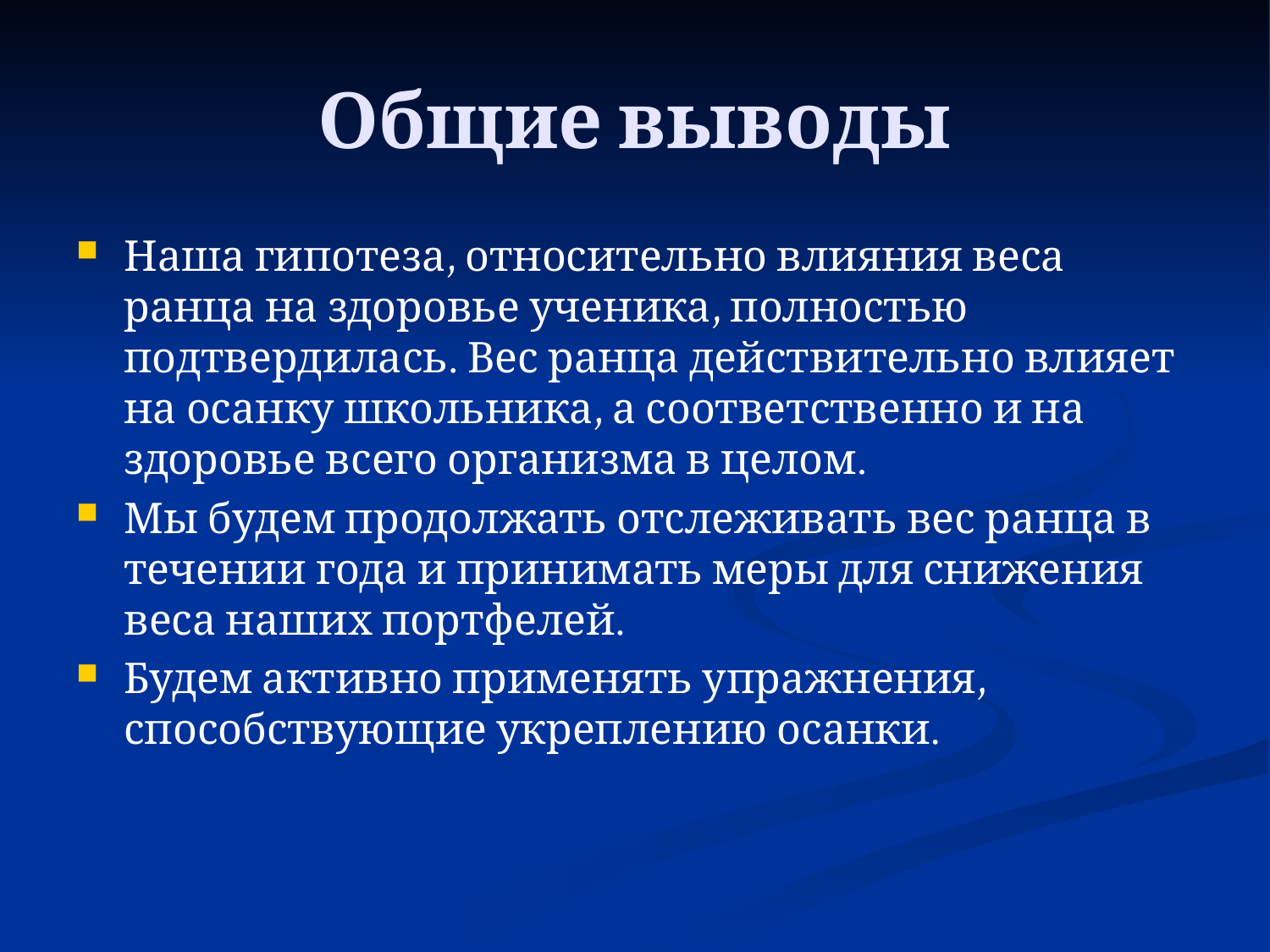

# Общие выводы
Наша гипотеза, относительно влияния веса ранца на здоровье ученика, полностью подтвердилась. Вес ранца действительно влияет на осанку школьника, а соответственно и на здоровье всего организма в целом.
Мы будем продолжать отслеживать вес ранца в течении года и принимать меры для снижения веса наших портфелей.
Будем активно применять упражнения, способствующие укреплению осанки.